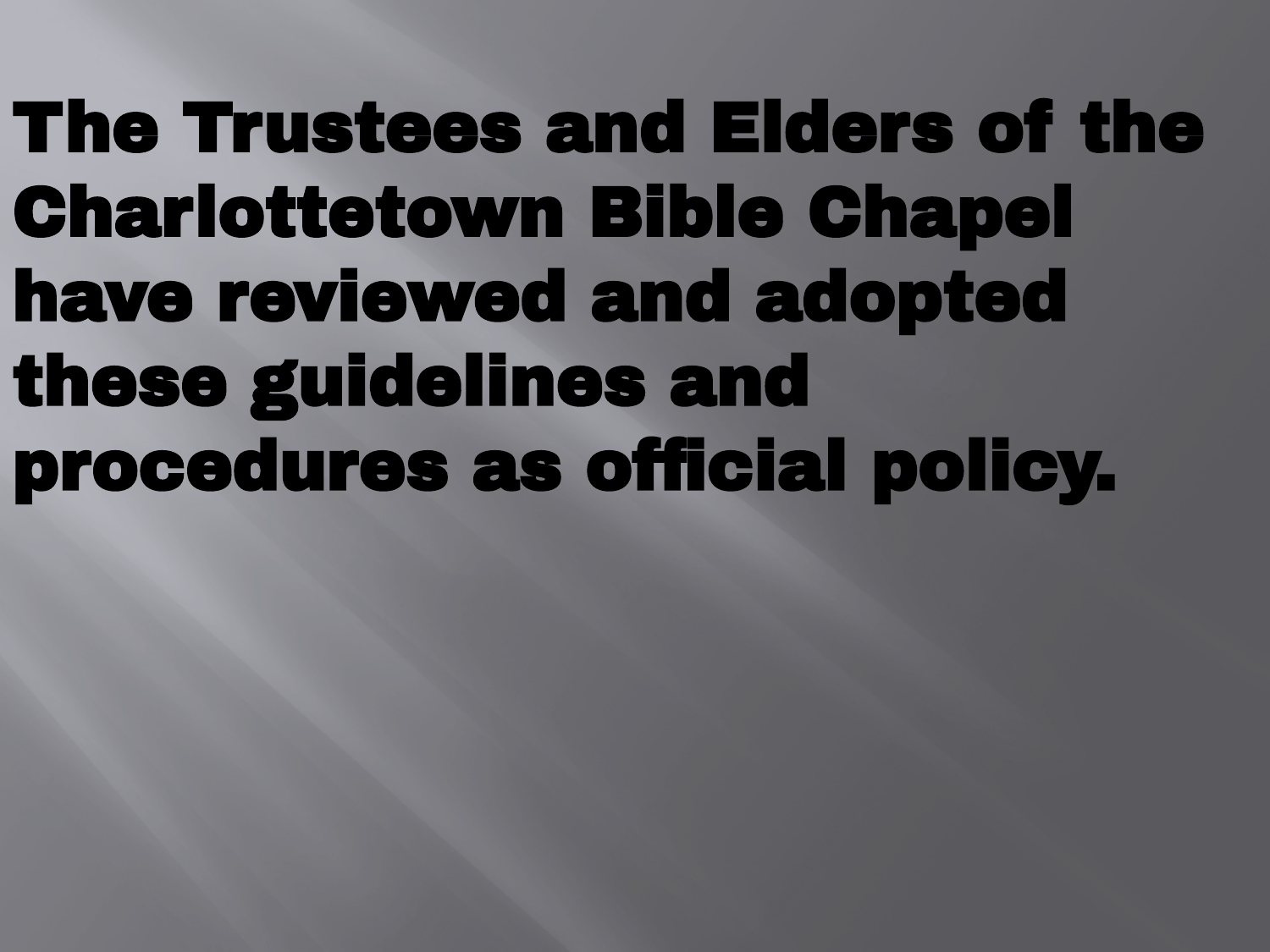

The Trustees and Elders of the Charlottetown Bible Chapel have reviewed and adopted these guidelines and procedures as official policy.